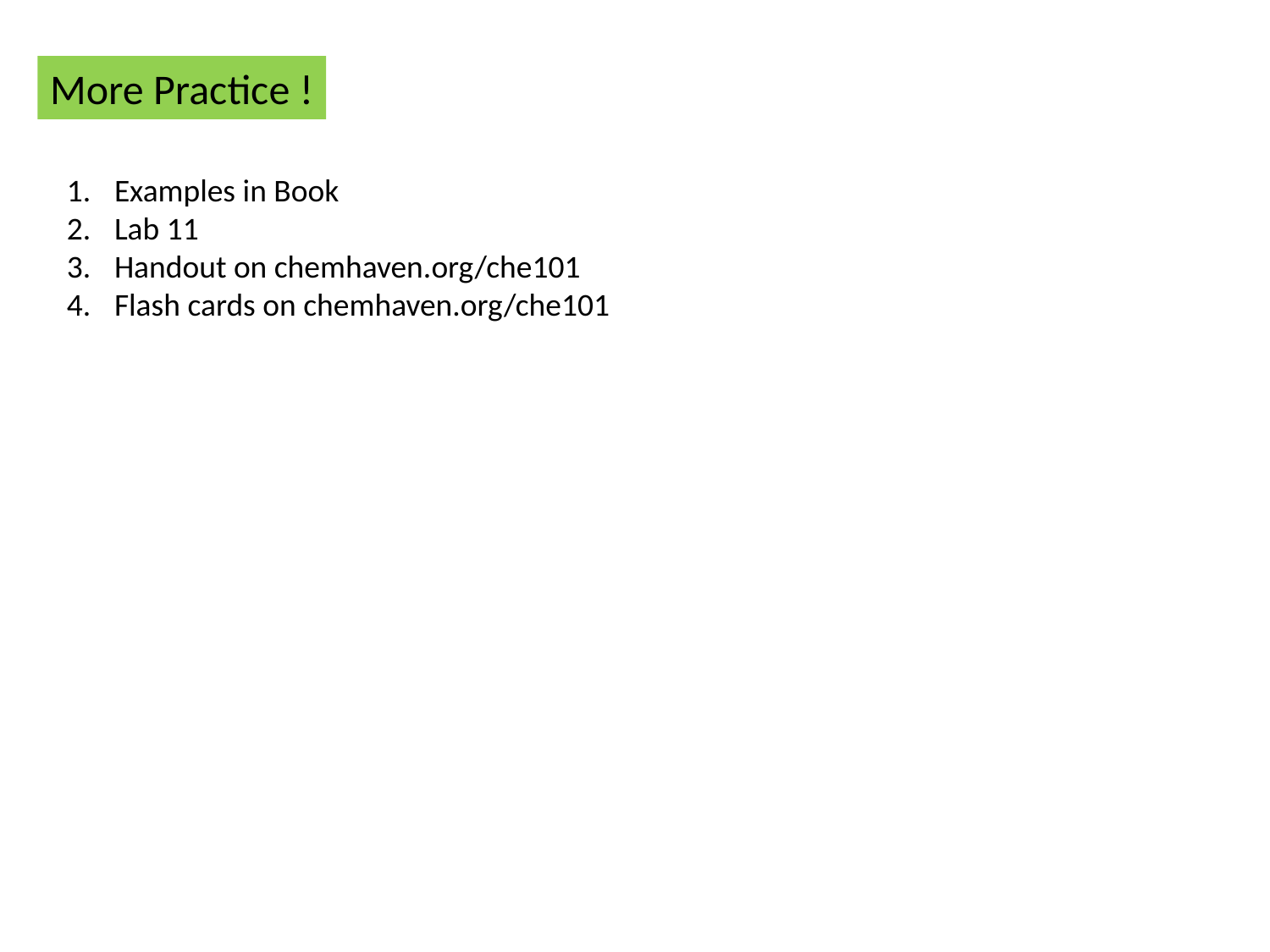

More Practice !
Examples in Book
Lab 11
Handout on chemhaven.org/che101
Flash cards on chemhaven.org/che101